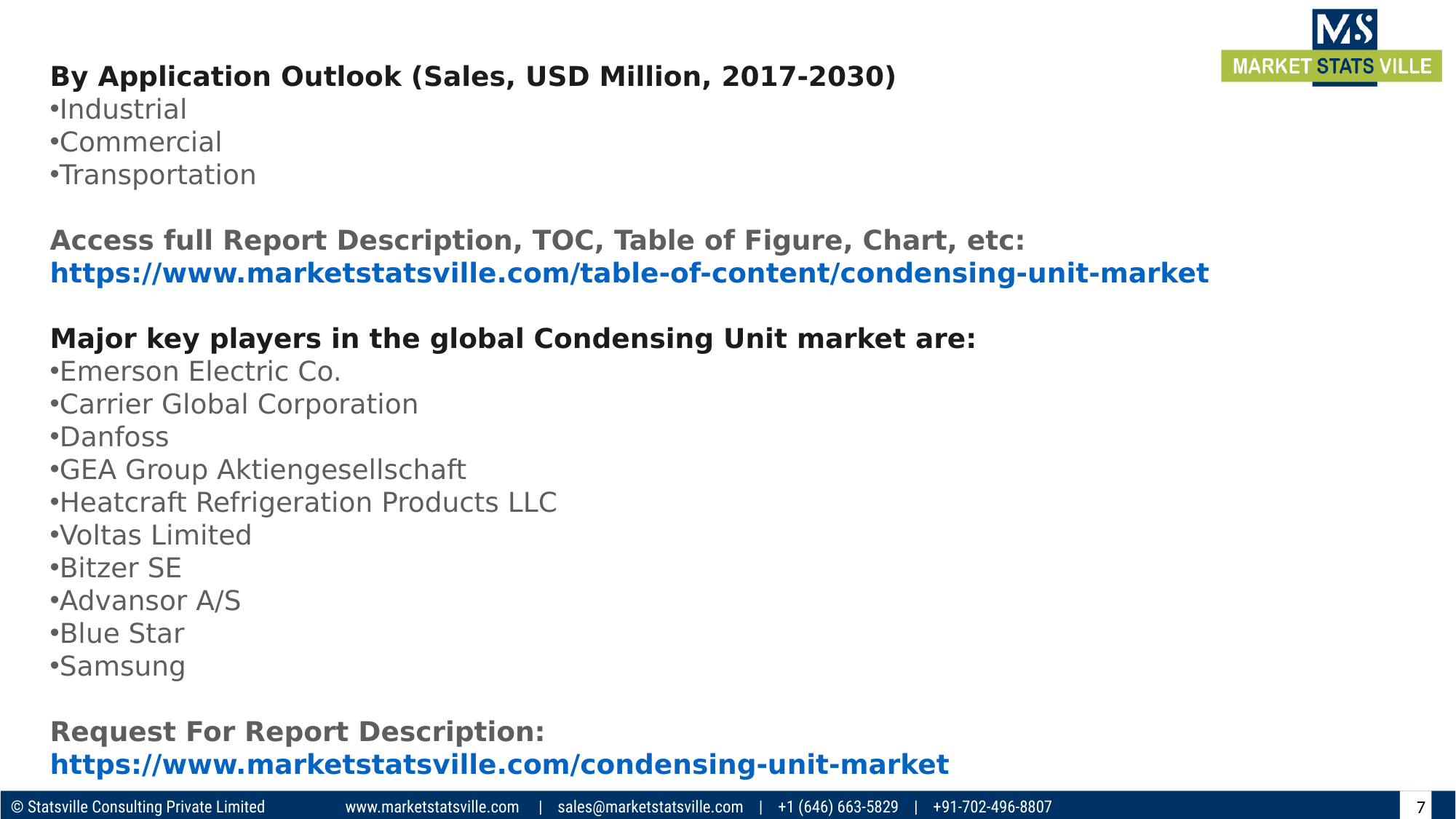

By Application Outlook (Sales, USD Million, 2017-2030)
Industrial
Commercial
Transportation
Access full Report Description, TOC, Table of Figure, Chart, etc: https://www.marketstatsville.com/table-of-content/condensing-unit-market
Major key players in the global Condensing Unit market are:
Emerson Electric Co.
Carrier Global Corporation
Danfoss
GEA Group Aktiengesellschaft
Heatcraft Refrigeration Products LLC
Voltas Limited
Bitzer SE
Advansor A/S
Blue Star
Samsung
Request For Report Description: https://www.marketstatsville.com/condensing-unit-market

7